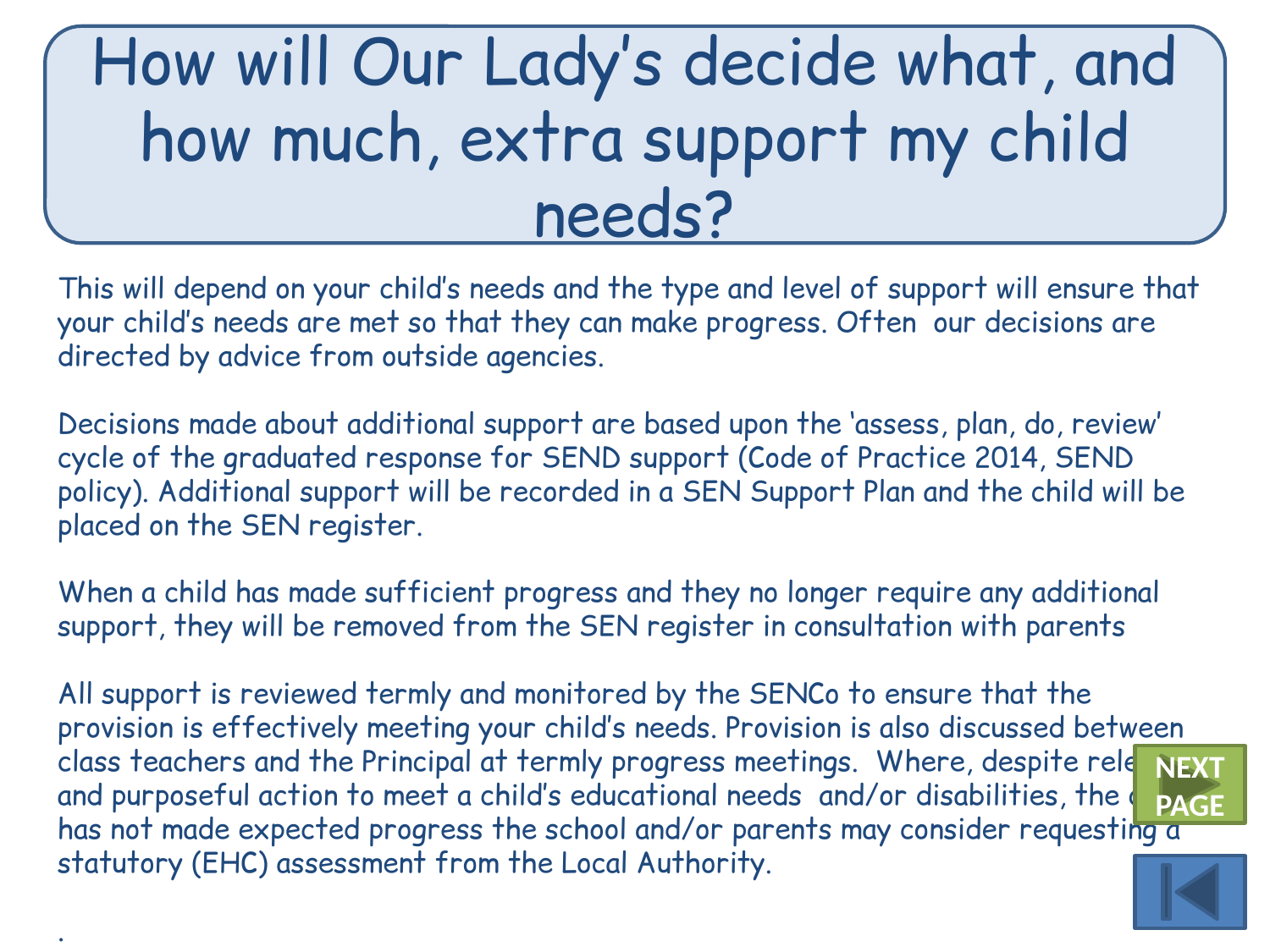

How will Our Lady’s decide what, and how much, extra support my child needs?
This will depend on your child’s needs and the type and level of support will ensure that your child’s needs are met so that they can make progress. Often  our decisions are directed by advice from outside agencies.

Decisions made about additional support are based upon the ‘assess, plan, do, review’ cycle of the graduated response for SEND support (Code of Practice 2014, SEND policy). Additional support will be recorded in a SEN Support Plan and the child will be placed on the SEN register.

When a child has made sufficient progress and they no longer require any additional support, they will be removed from the SEN register in consultation with parents

All support is reviewed termly and monitored by the SENCo to ensure that the provision is effectively meeting your child’s needs. Provision is also discussed between class teachers and the Principal at termly progress meetings.  Where, despite relevant and purposeful action to meet a child’s educational needs  and/or disabilities, the child has not made expected progress the school and/or parents may consider requesting a statutory (EHC) assessment from the Local Authority.

.
NEXT PAGE